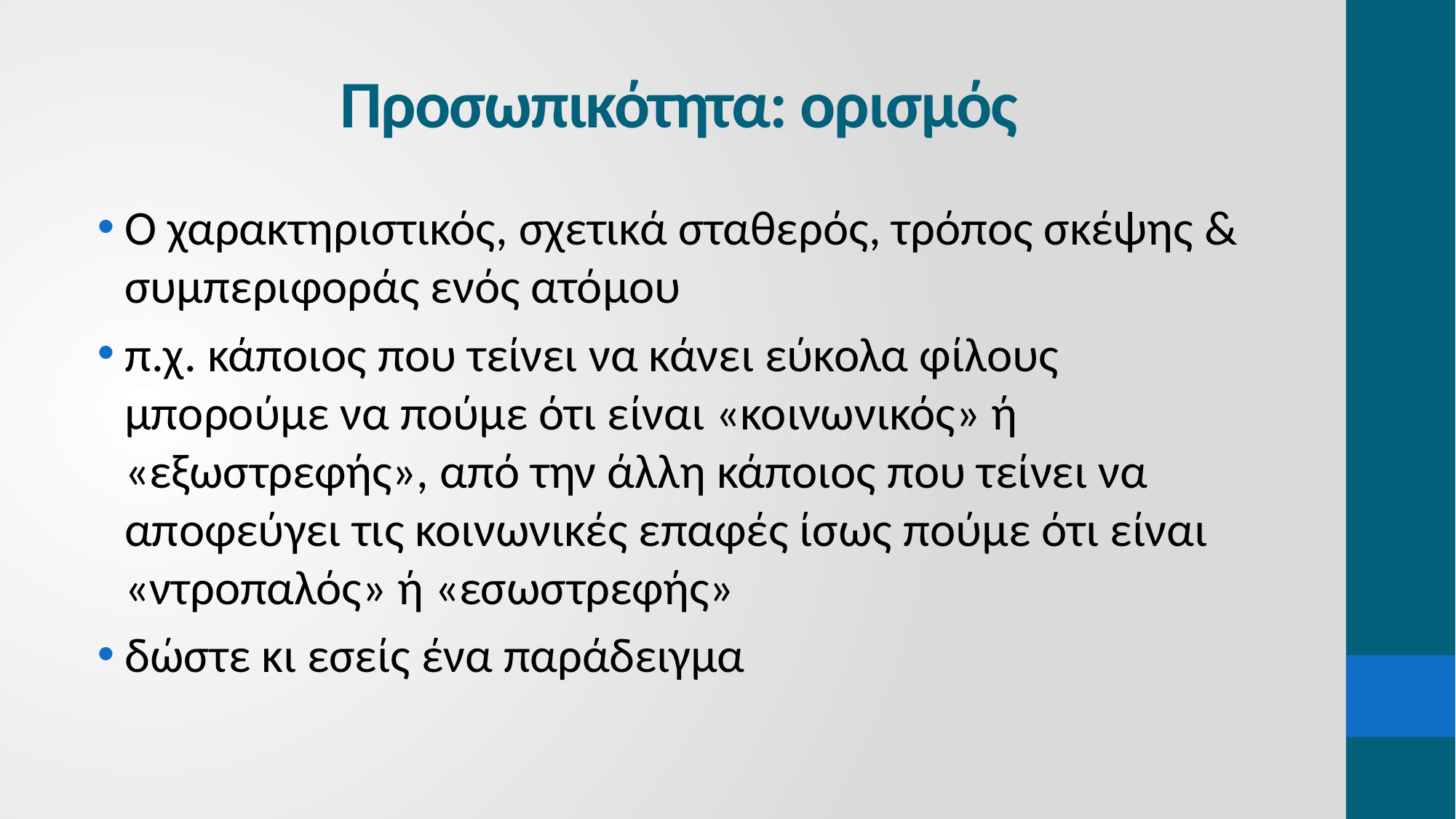

# Προσωπικότητα: ορισμός
Ο χαρακτηριστικός, σχετικά σταθερός, τρόπος σκέψης & συμπεριφοράς ενός ατόμου
π.χ. κάποιος που τείνει να κάνει εύκολα φίλους μπορούμε να πούμε ότι είναι «κοινωνικός» ή «εξωστρεφής», από την άλλη κάποιος που τείνει να αποφεύγει τις κοινωνικές επαφές ίσως πούμε ότι είναι «ντροπαλός» ή «εσωστρεφής»
δώστε κι εσείς ένα παράδειγμα